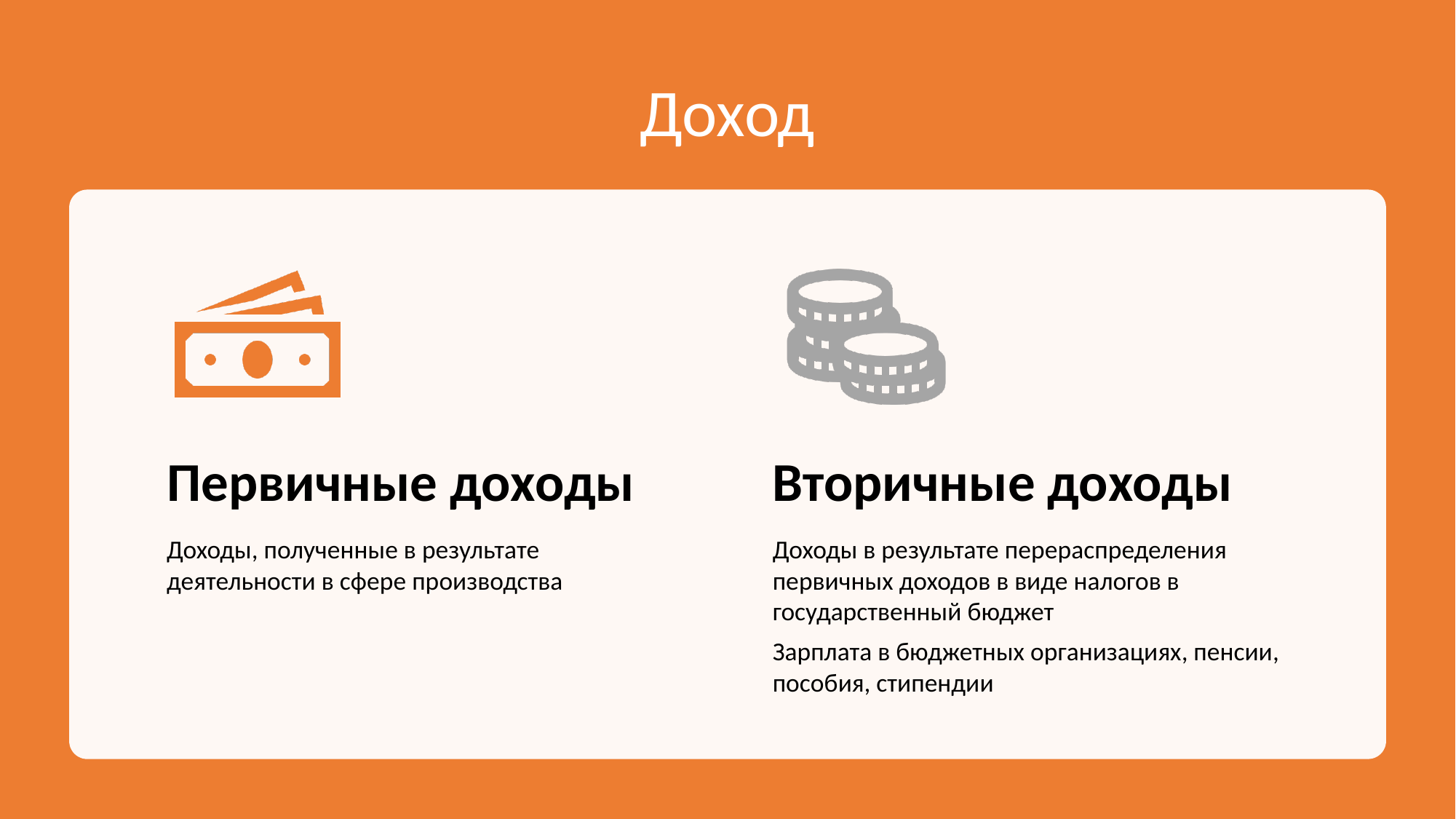

# Доход

Первичные доходы
Доходы, полученные в результате деятельности в сфере производства
Вторичные доходы
Доходы в результате перераспределения первичных доходов в виде налогов в государственный бюджет
Зарплата в бюджетных организациях, пенсии, пособия, стипендии